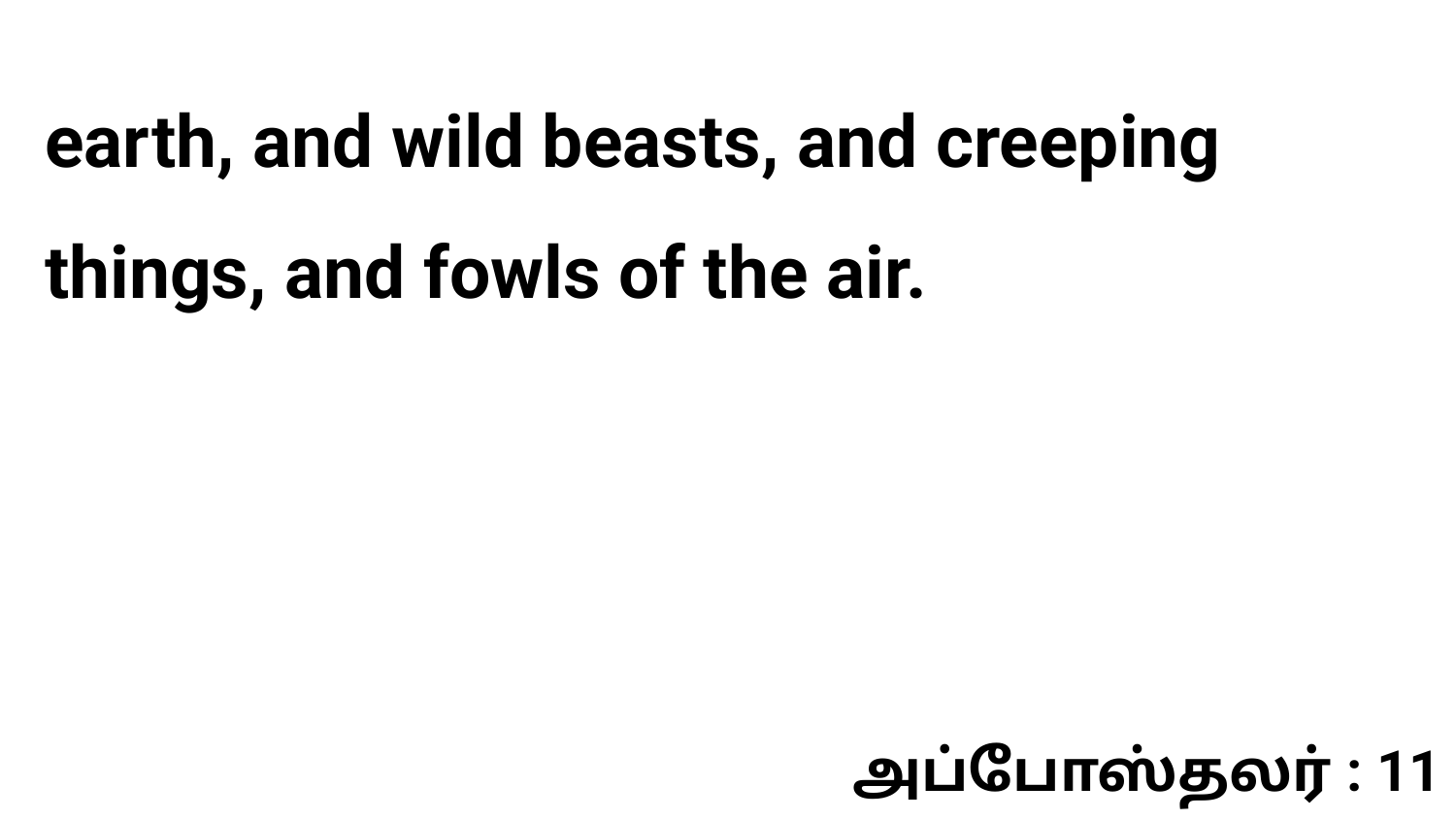

earth, and wild beasts, and creeping things, and fowls of the air.
அப்போஸ்தலர் : 11